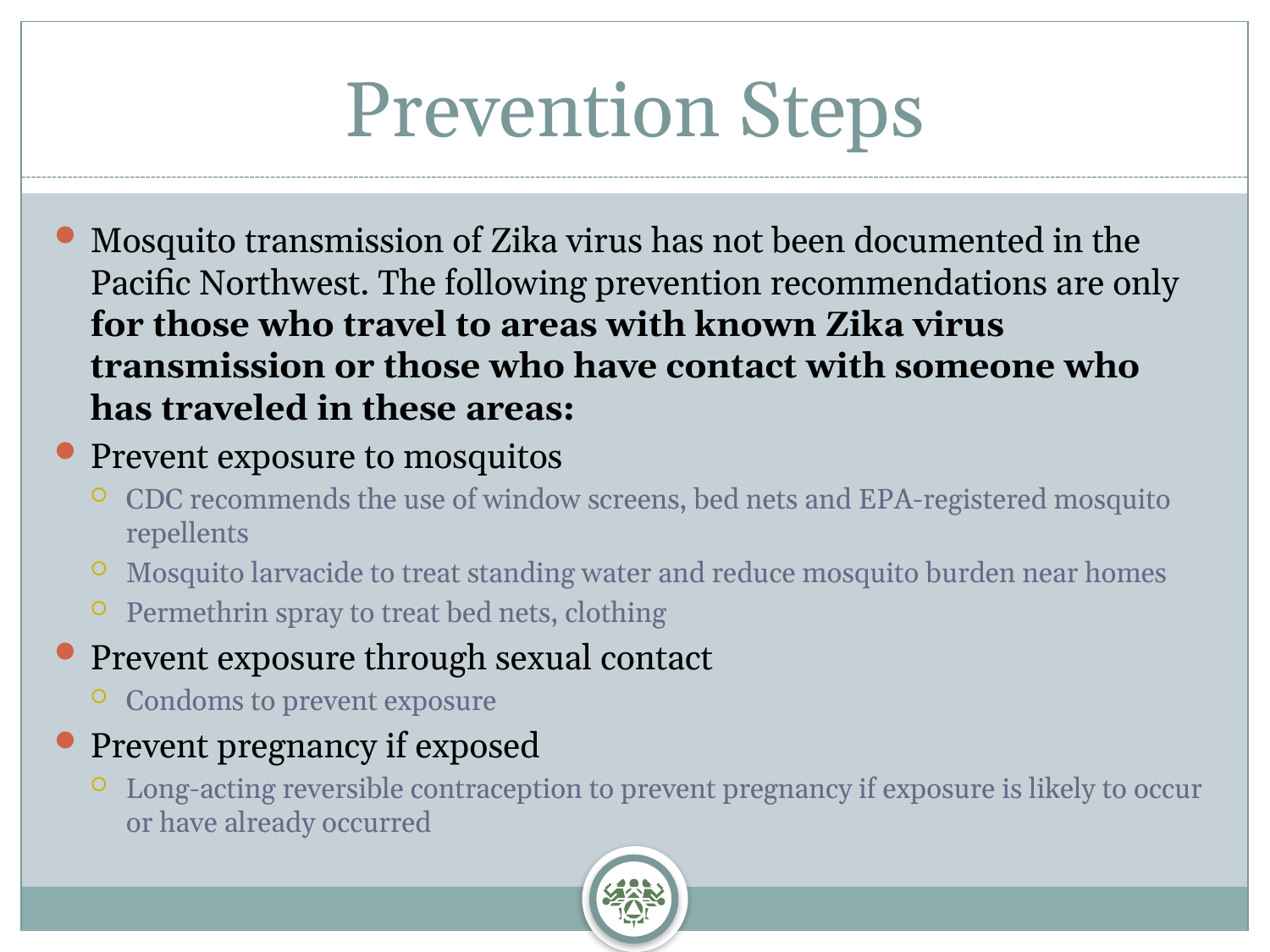

# Prevention Steps
Mosquito transmission of Zika virus has not been documented in the Pacific Northwest. The following prevention recommendations are only for those who travel to areas with known Zika virus transmission or those who have contact with someone who has traveled in these areas:
Prevent exposure to mosquitos
CDC recommends the use of window screens, bed nets and EPA-registered mosquito repellents
Mosquito larvacide to treat standing water and reduce mosquito burden near homes
Permethrin spray to treat bed nets, clothing
Prevent exposure through sexual contact
Condoms to prevent exposure
Prevent pregnancy if exposed
Long-acting reversible contraception to prevent pregnancy if exposure is likely to occur or have already occurred